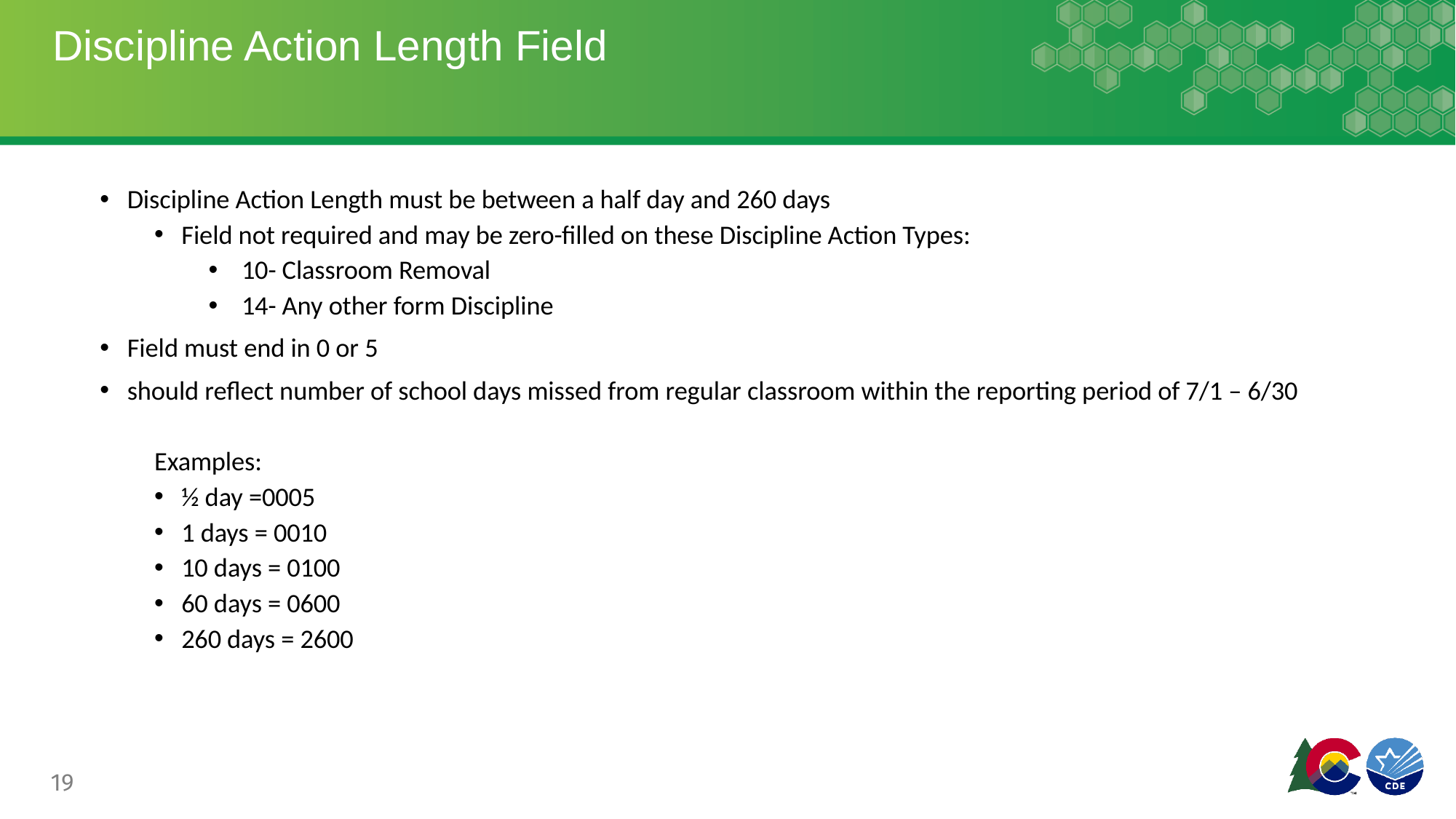

# Discipline Action Length Field
Discipline Action Length must be between a half day and 260 days
Field not required and may be zero-filled on these Discipline Action Types:
 10- Classroom Removal
 14- Any other form Discipline
Field must end in 0 or 5
should reflect number of school days missed from regular classroom within the reporting period of 7/1 – 6/30

Examples:
½ day =0005
1 days = 0010
10 days = 0100
60 days = 0600
260 days = 2600

19